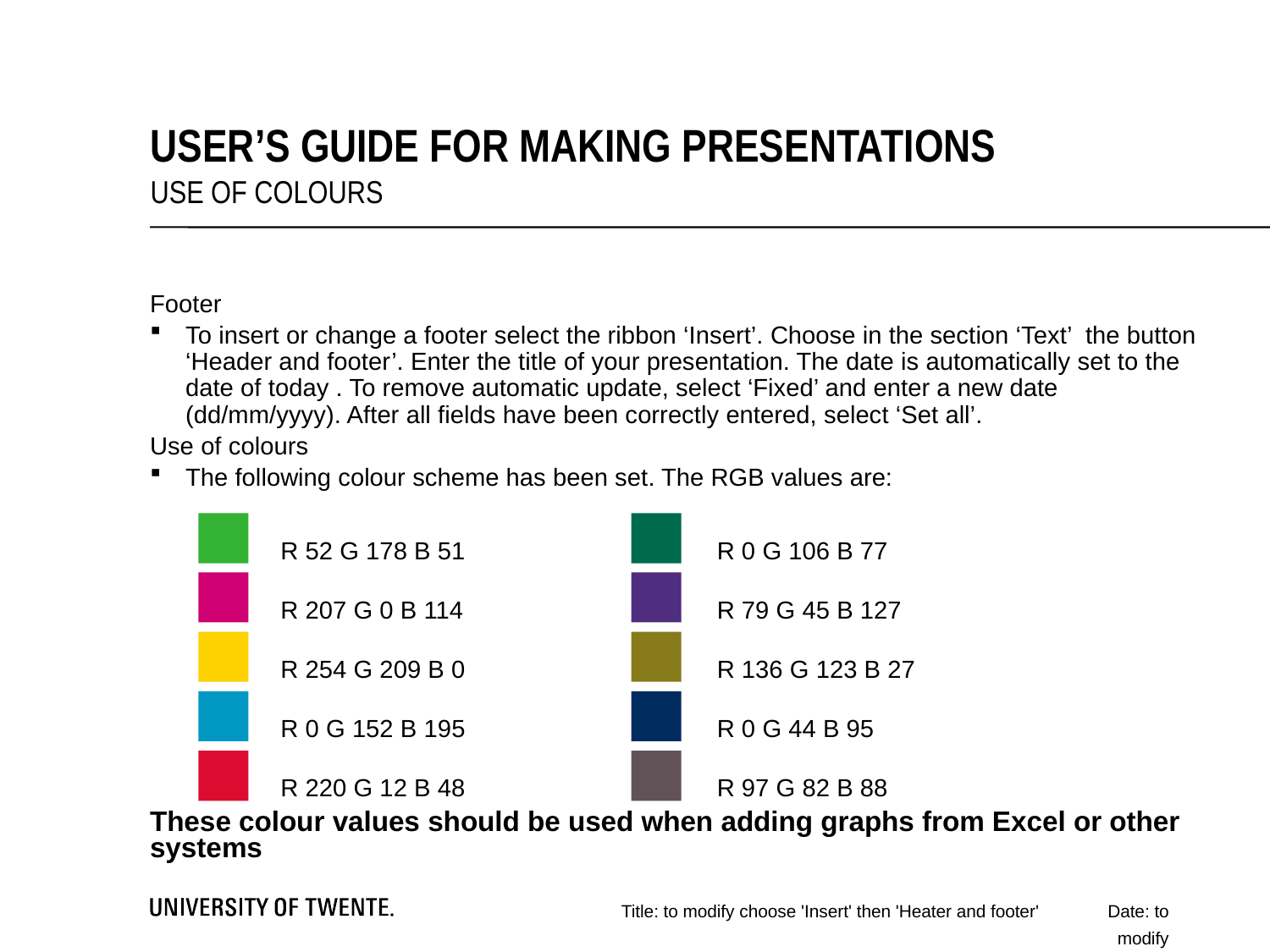

USER’S GUIDE FOR MAKING PRESENTATIONS
Use of colours
Footer
To insert or change a footer select the ribbon ‘Insert’. Choose in the section ‘Text’  the button ‘Header and footer’. Enter the title of your presentation. The date is automatically set to the date of today . To remove automatic update, select ‘Fixed’ and enter a new date (dd/mm/yyyy). After all fields have been correctly entered, select ‘Set all’.
Use of colours
The following colour scheme has been set. The RGB values are:

These colour values should be used when adding graphs from Excel or other systems

R 52 G 178 B 51

R 207 G 0 B 114

R 254 G 209 B 0

R 0 G 152 B 195

R 220 G 12 B 48

R 0 G 106 B 77

R 79 G 45 B 127

R 136 G 123 B 27

R 0 G 44 B 95

R 97 G 82 B 88

Title: to modify choose 'Insert' then 'Heater and footer'
Date: to modify choose 'Insert' then 'Heater and footer'